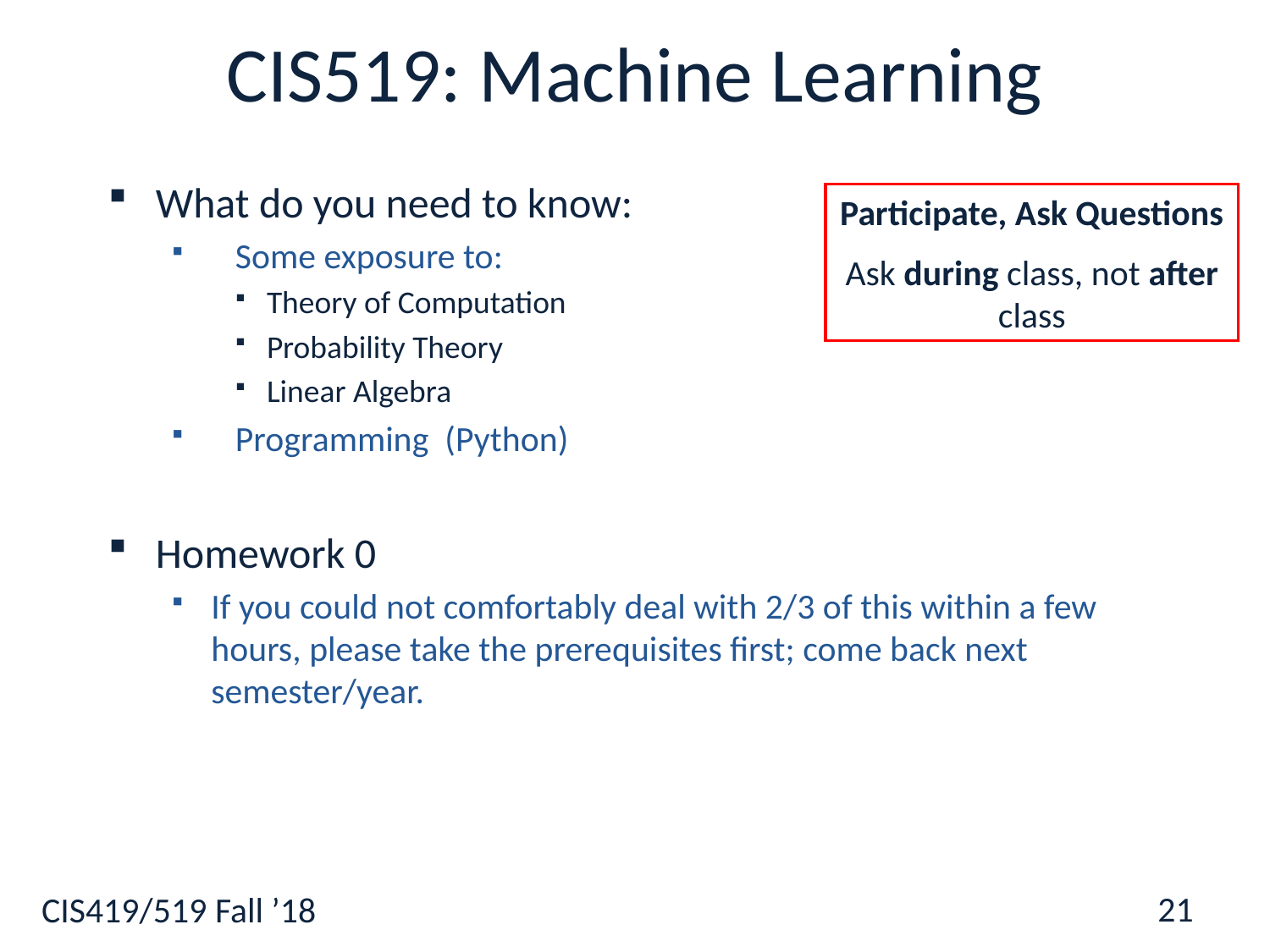

# CIS519: Machine Learning
What do you need to know:
   Some exposure to:
Theory of Computation
Probability Theory
Linear Algebra
   Programming  (Python)

Homework 0
If you could not comfortably deal with 2/3 of this within a few hours, please take the prerequisites first; come back next semester/year.
Participate, Ask Questions
Ask during class, not after class
21